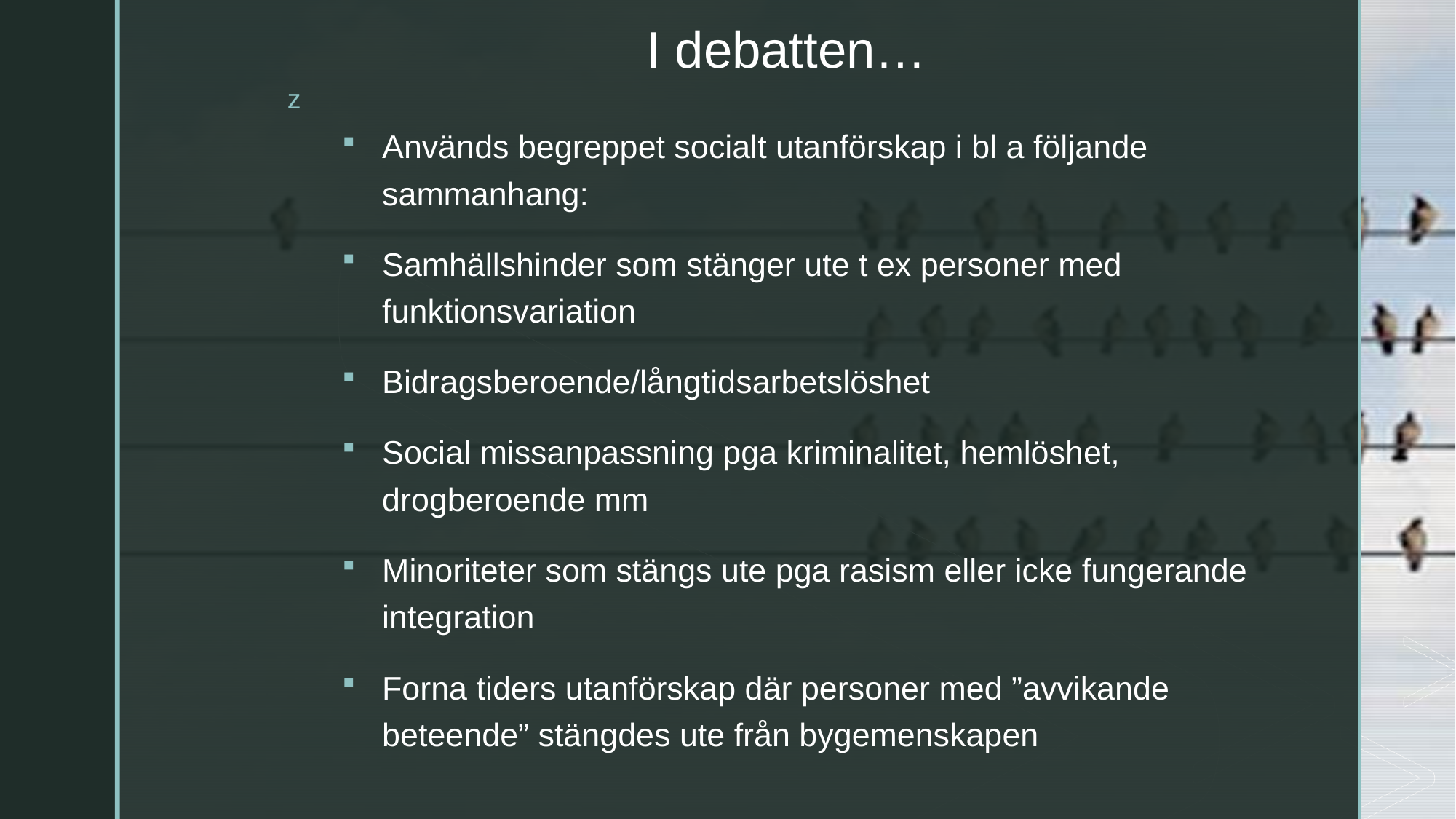

# I debatten…
Används begreppet socialt utanförskap i bl a följande sammanhang:
Samhällshinder som stänger ute t ex personer med funktionsvariation
Bidragsberoende/långtidsarbetslöshet
Social missanpassning pga kriminalitet, hemlöshet, drogberoende mm
Minoriteter som stängs ute pga rasism eller icke fungerande integration
Forna tiders utanförskap där personer med ”avvikande beteende” stängdes ute från bygemenskapen